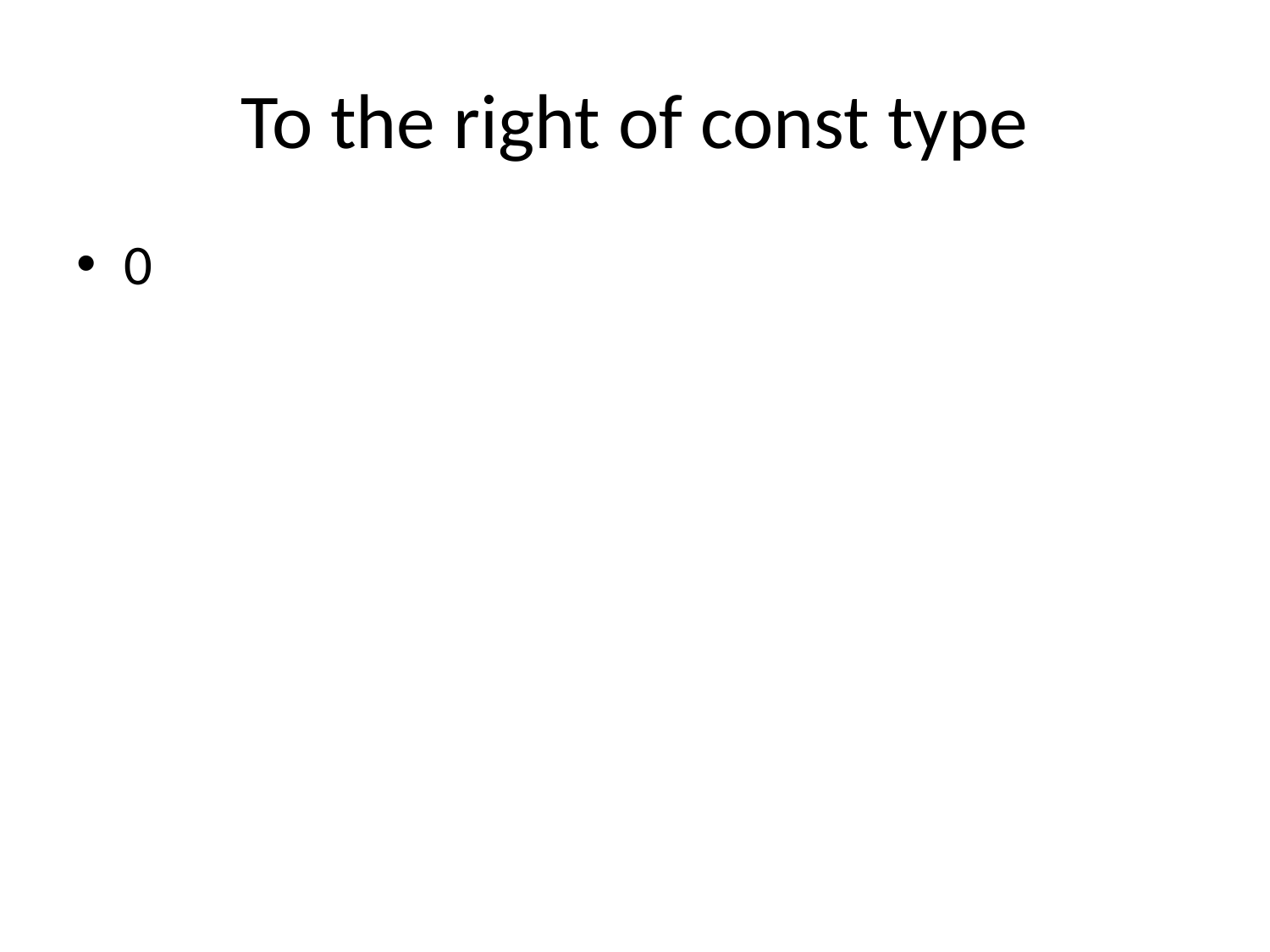

# To the right of const type
0